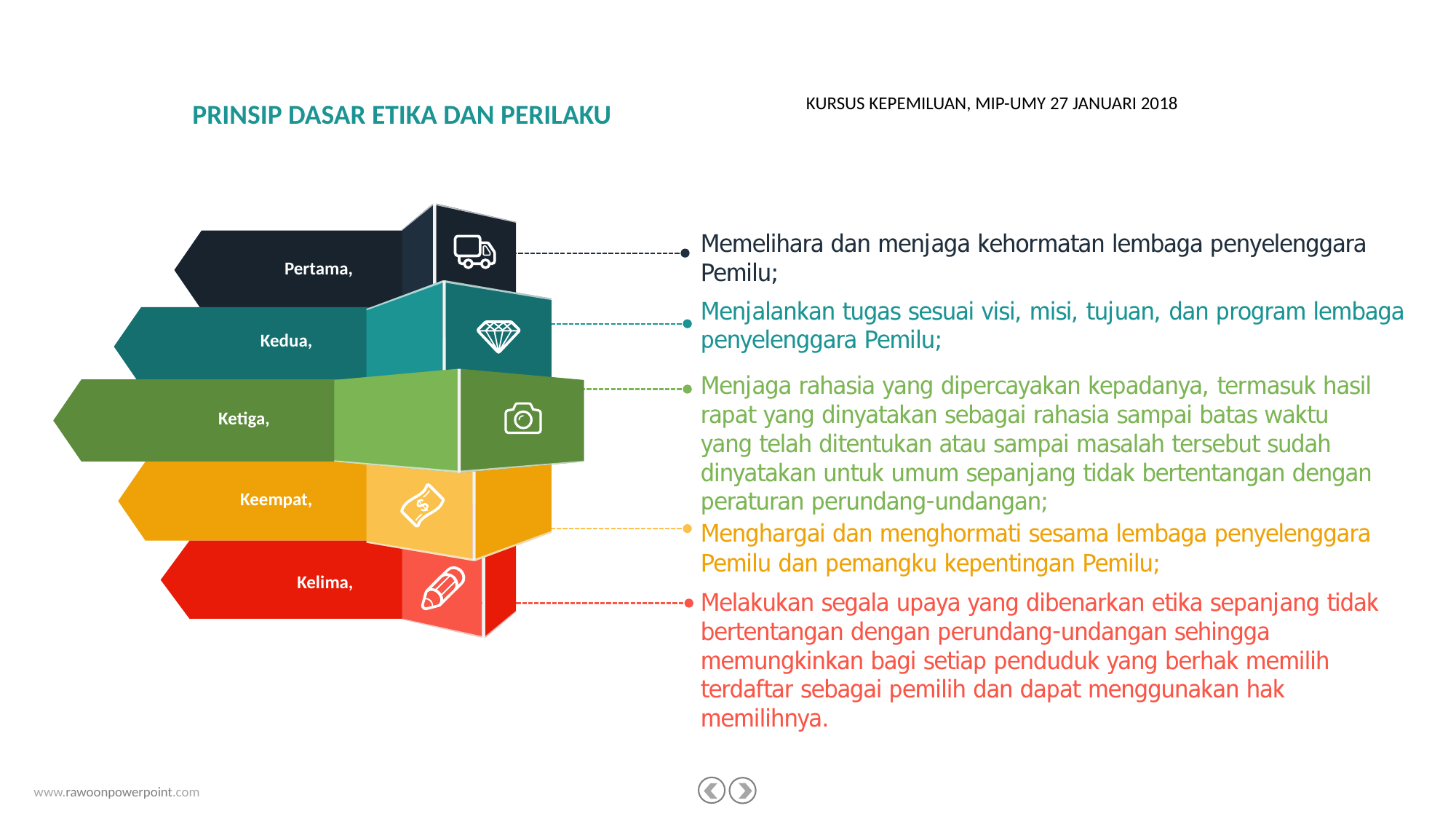

KURSUS KEPEMILUAN, MIP-UMY 27 JANUARI 2018
PRINSIP DASAR ETIKA DAN PERILAKU

Pertama,

Kedua,

Ketiga,

Keempat,

Kelima,

Memelihara dan menjaga kehormatan lembaga penyelenggara Pemilu;
Menjalankan tugas sesuai visi, misi, tujuan, dan program lembaga penyelenggara Pemilu;
Menjaga rahasia yang dipercayakan kepadanya, termasuk hasil rapat yang dinyatakan sebagai rahasia sampai batas waktu yang telah ditentukan atau sampai masalah tersebut sudah dinyatakan untuk umum sepanjang tidak bertentangan dengan peraturan perundang-undangan;
Menghargai dan menghormati sesama lembaga penyelenggara Pemilu dan pemangku kepentingan Pemilu;
Melakukan segala upaya yang dibenarkan etika sepanjang tidak bertentangan dengan perundang-undangan sehingga memungkinkan bagi setiap penduduk yang berhak memilih terdaftar sebagai pemilih dan dapat menggunakan hak memilihnya.

7